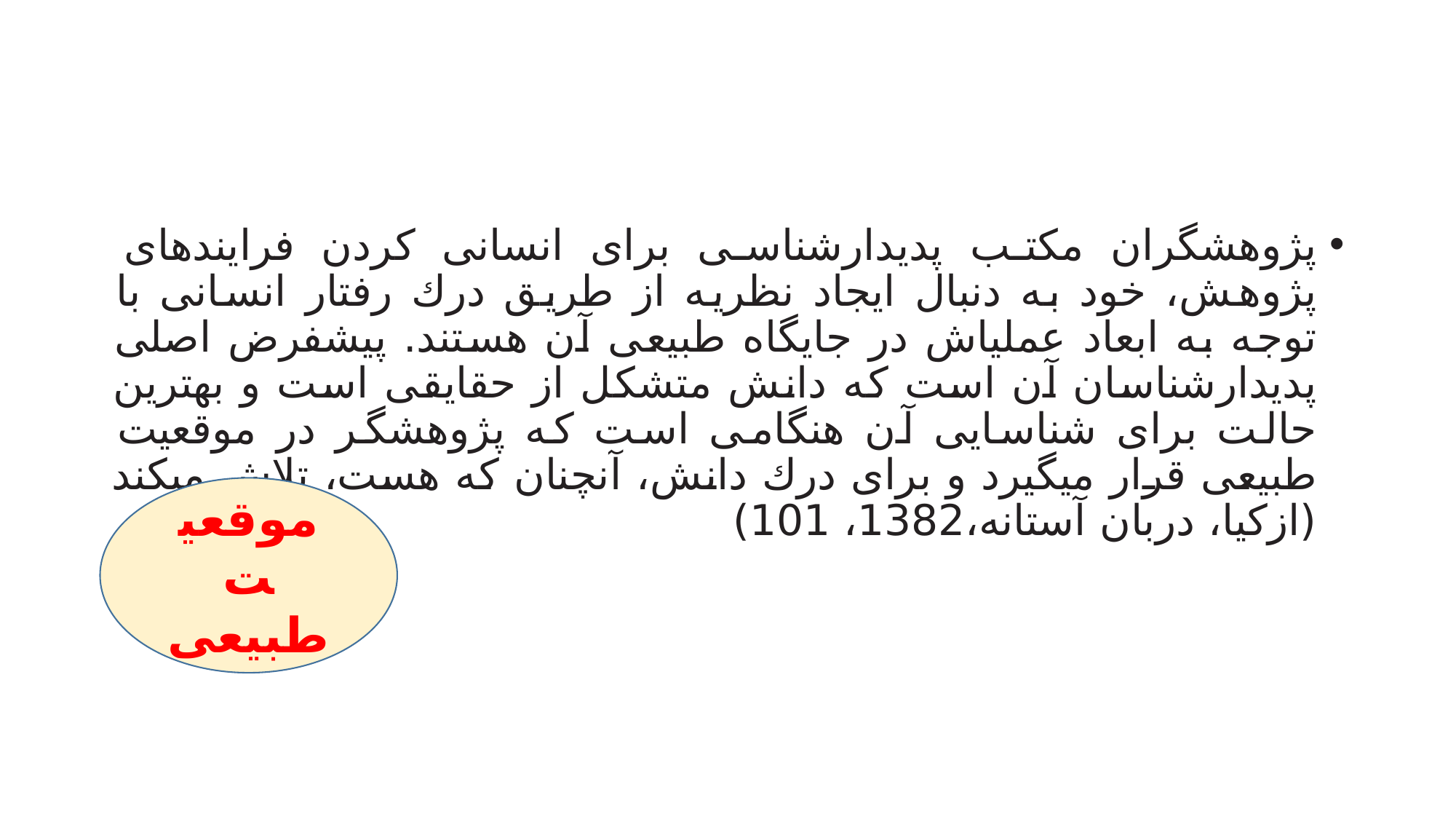

#
پژوهشگران مکتب پدیدارشناسی برای انسانی کردن فرایندهای پژوهش، خود به دنبال ایجاد نظریه از طریق درك رفتار انسانی با توجه به ابعاد عملیاش در جایگاه طبیعی آن هستند. پیشفرض اصلی پدیدارشناسان آن است که دانش متشکل از حقایقی است و بهترین حالت برای شناسایی آن هنگامی است که پژوهشگر در موقعیت طبیعی قرار میگیرد و برای درك دانش، آنچنان که هست، تلاش میکند (ازکیا، دربان آستانه،1382، 101)

موقعیت طبیعی